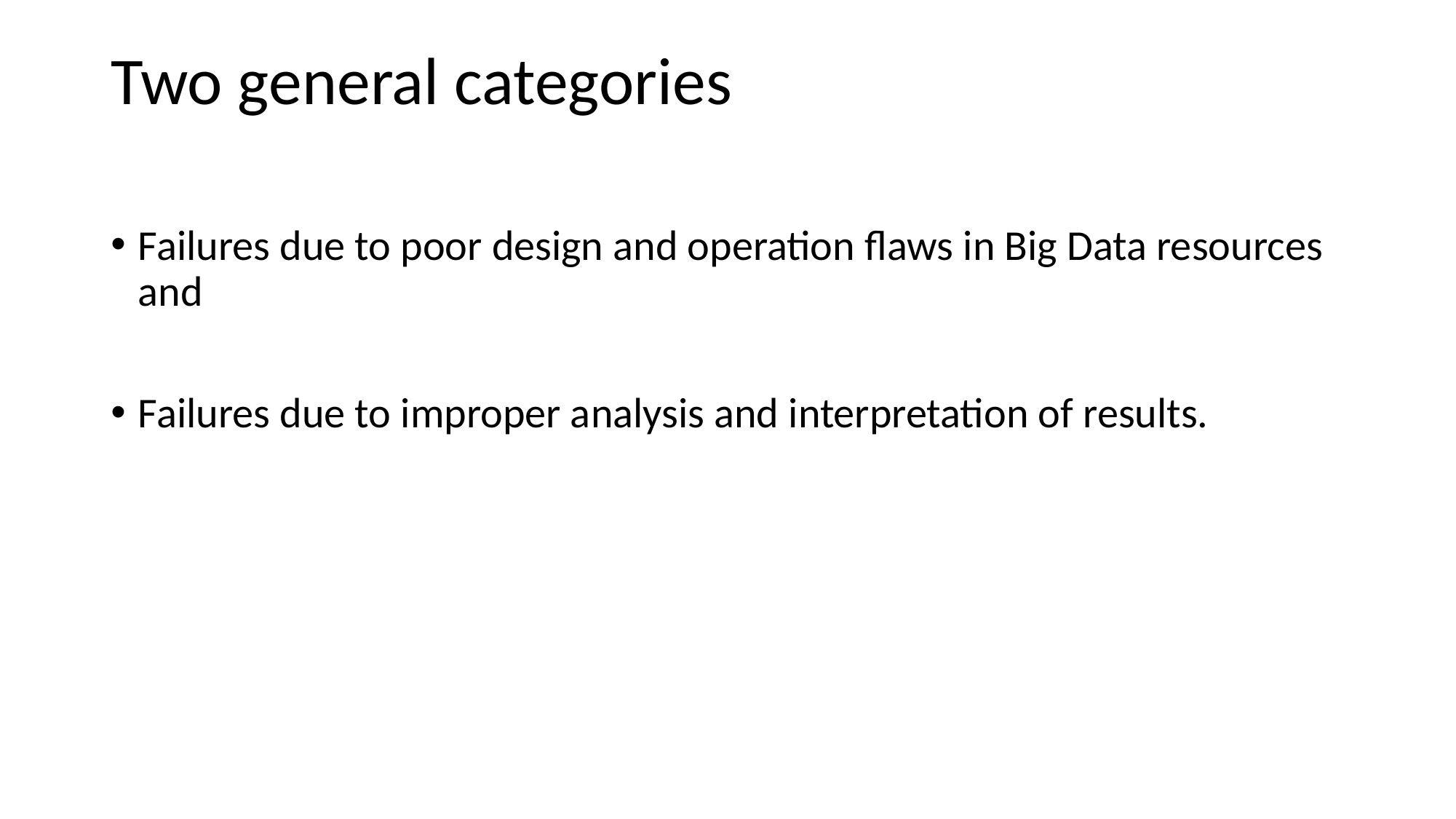

# Two general categories
Failures due to poor design and operation flaws in Big Data resources and

Failures due to improper analysis and interpretation of results.